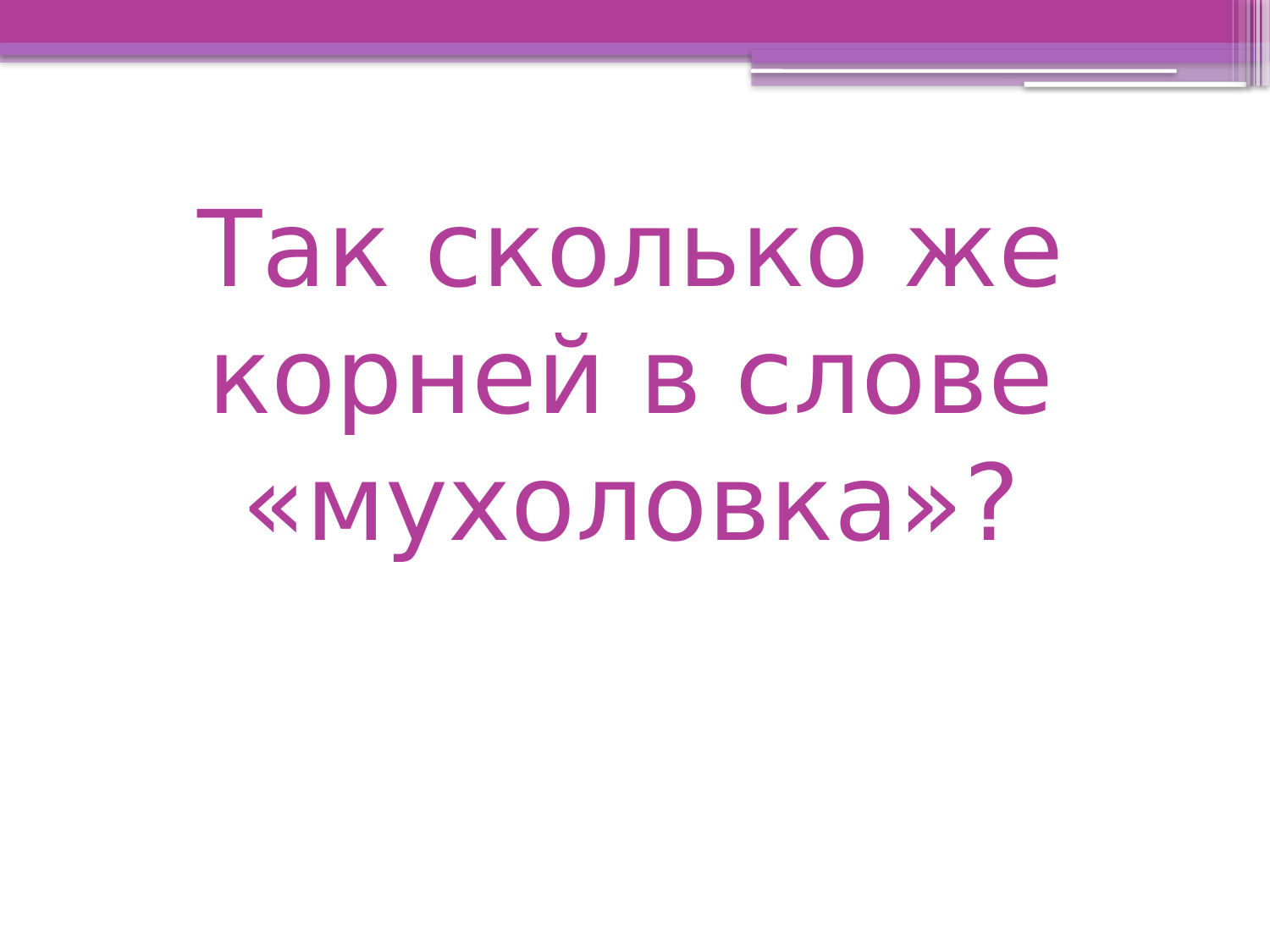

# Так сколько же корней в слове «мухоловка»?